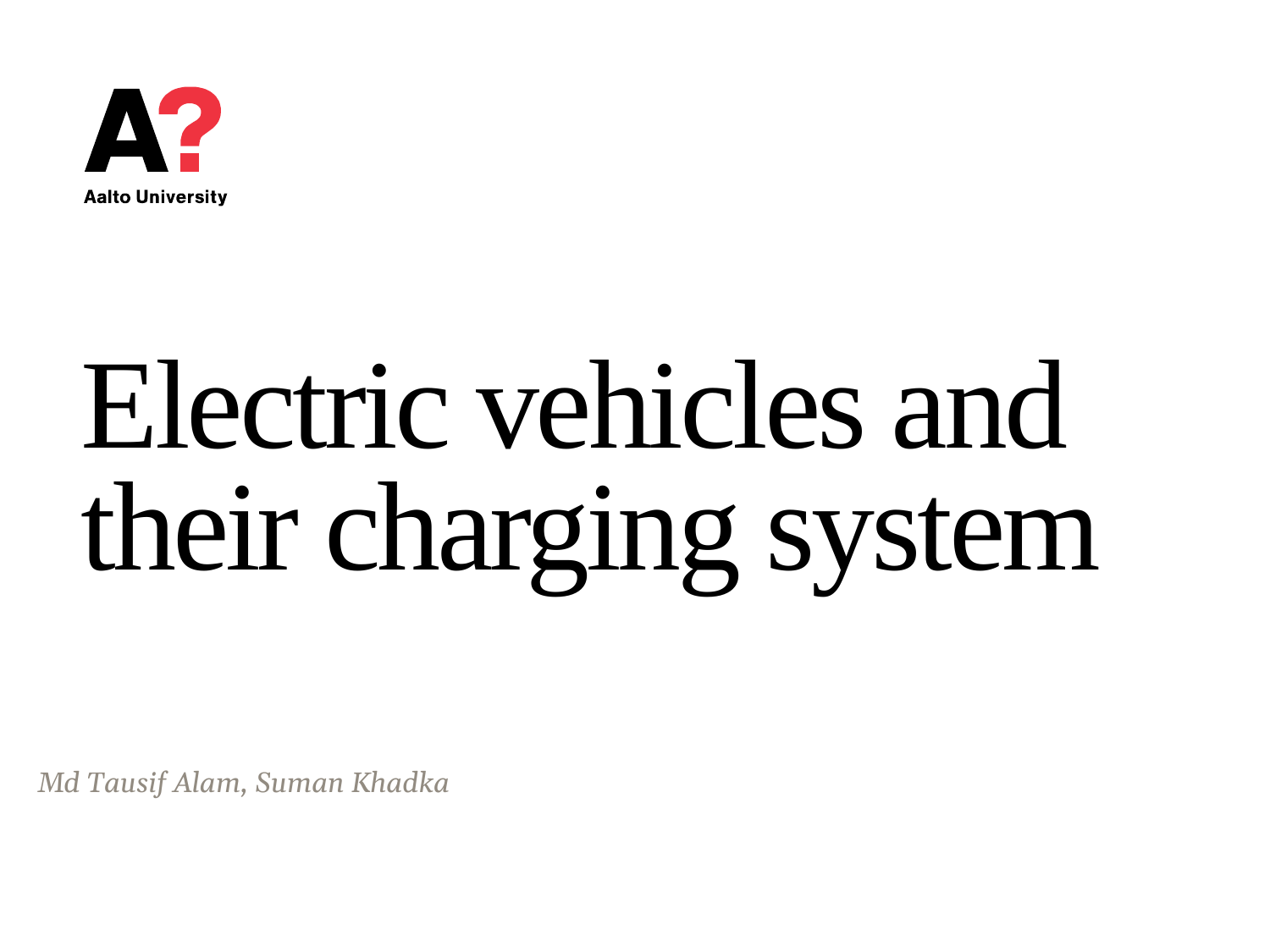

# Electric vehicles and their charging system
Md Tausif Alam, Suman Khadka